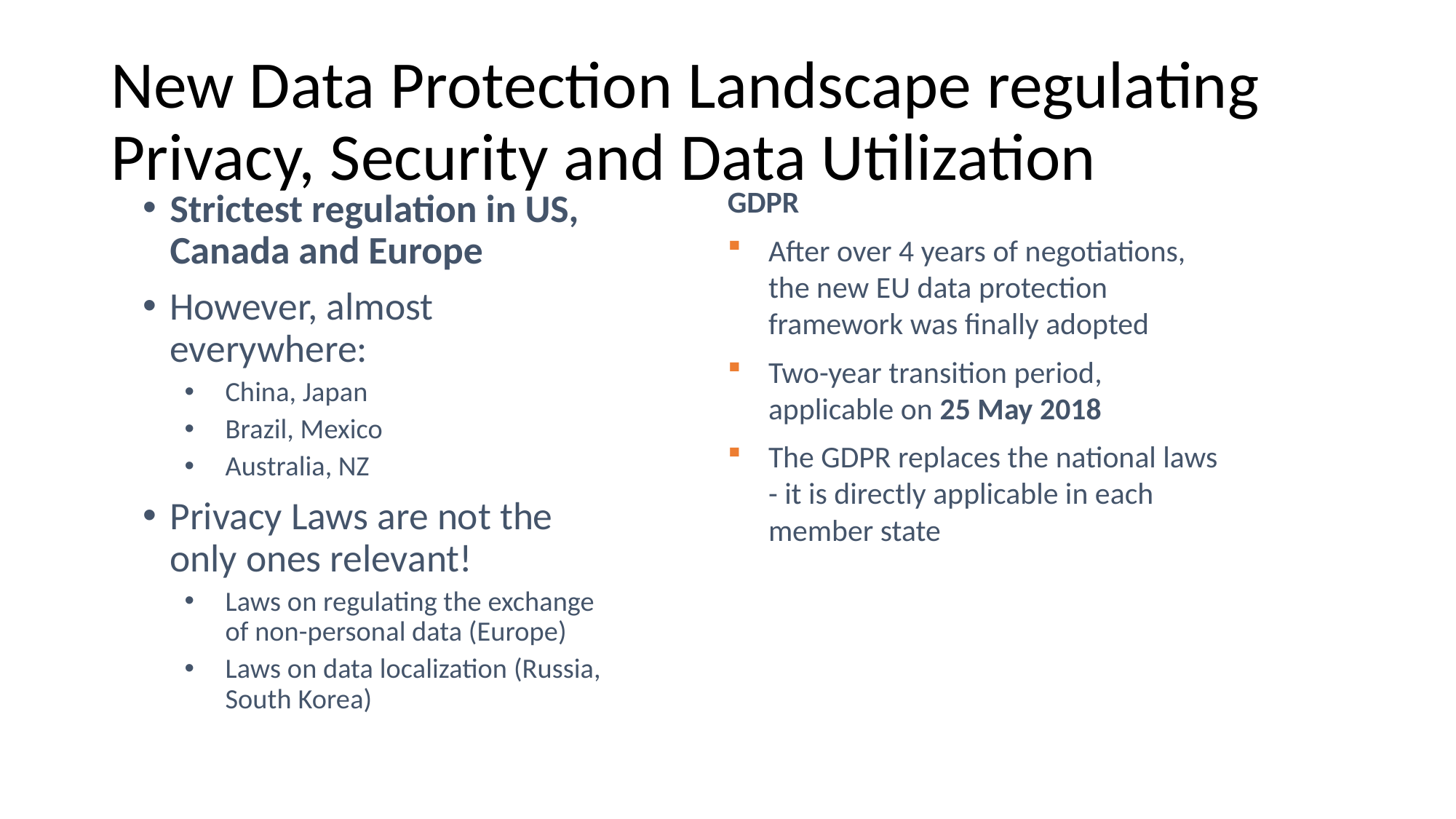

# New Data Protection Landscape regulating Privacy, Security and Data Utilization
Strictest regulation in US, Canada and Europe
However, almost everywhere:
China, Japan
Brazil, Mexico
Australia, NZ
Privacy Laws are not the only ones relevant!
Laws on regulating the exchange of non-personal data (Europe)
Laws on data localization (Russia, South Korea)

GDPR
After over 4 years of negotiations, the new EU data protection framework was finally adopted
Two-year transition period, applicable on 25 May 2018
The GDPR replaces the national laws - it is directly applicable in each member state